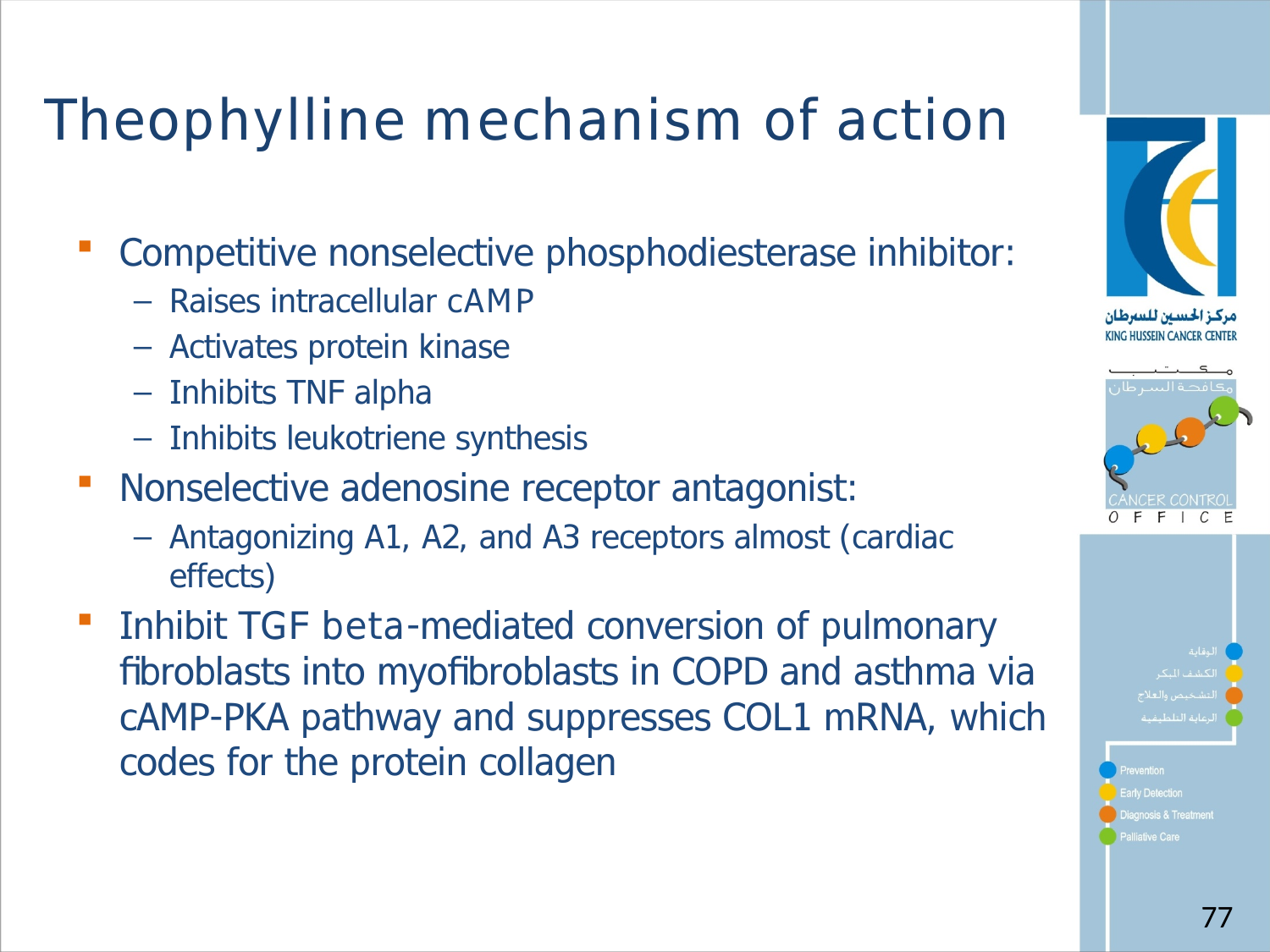

# Theophylline mechanism of action
Competitive nonselective phosphodiesterase inhibitor:
Raises intracellular cAMP
Activates protein kinase
Inhibits TNF alpha
Inhibits leukotriene synthesis
Nonselective adenosine receptor antagonist:
Antagonizing A1, A2, and A3 receptors almost (cardiac effects)
Inhibit TGF beta-mediated conversion of pulmonary fibroblasts into myofibroblasts in COPD and asthma via cAMP-PKA pathway and suppresses COL1 mRNA, which codes for the protein collagen